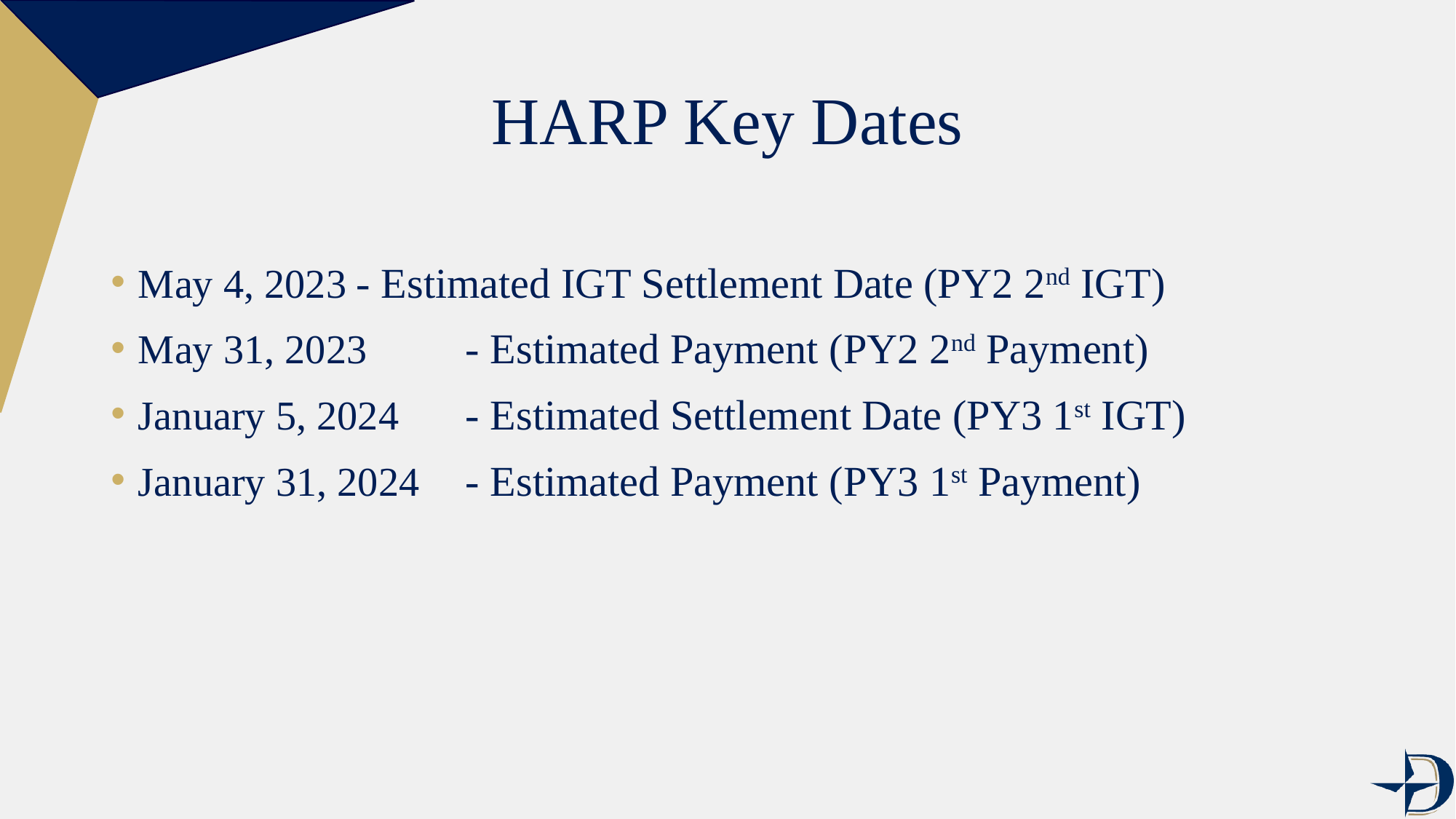

# HARP Key Dates

May 4, 2023	- Estimated IGT Settlement Date (PY2 2nd IGT)
May 31, 2023	- Estimated Payment (PY2 2nd Payment)
January 5, 2024	- Estimated Settlement Date (PY3 1st IGT)
January 31, 2024	- Estimated Payment (PY3 1st Payment)